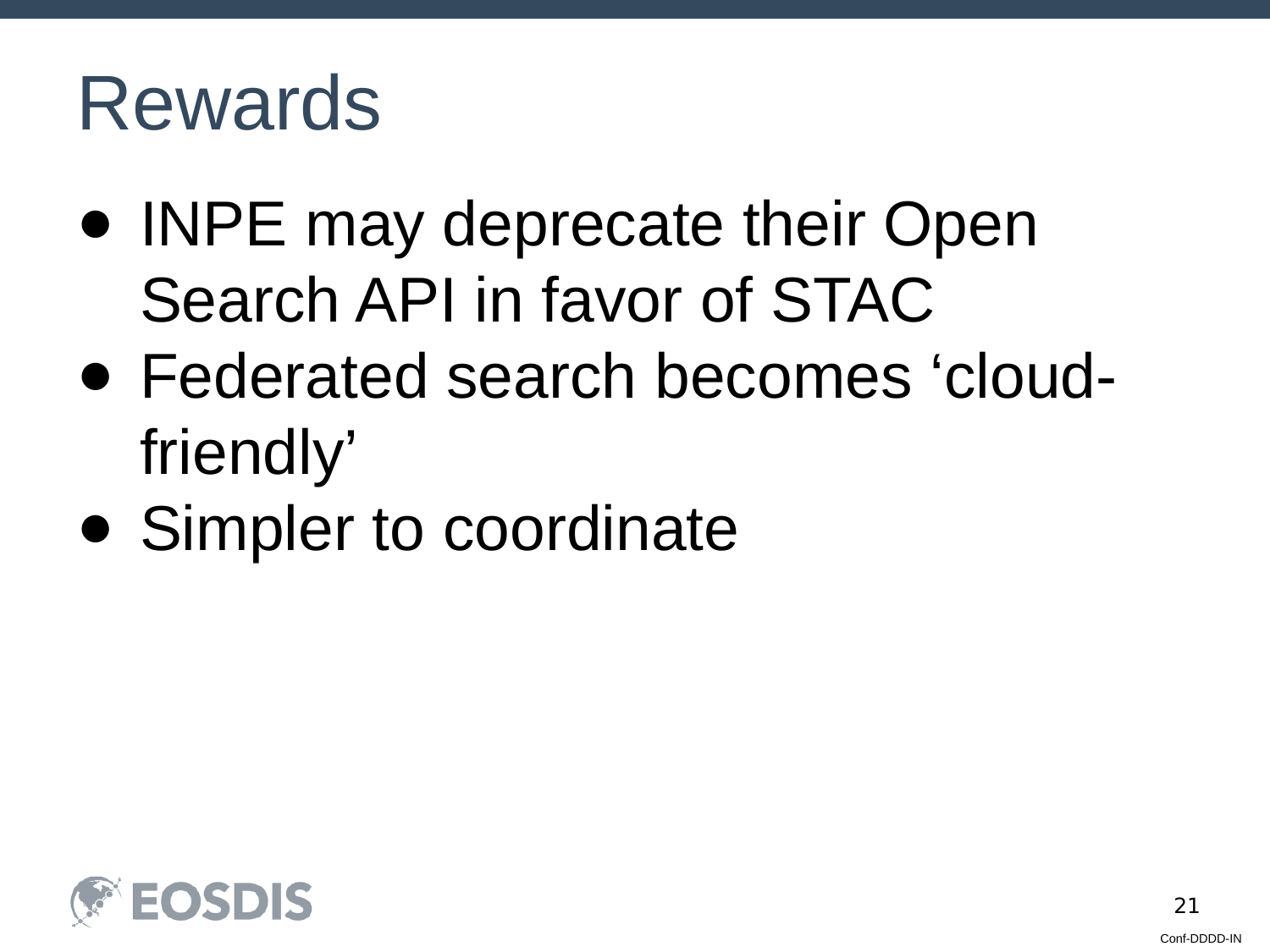

# Rewards
INPE may deprecate their Open Search API in favor of STAC
Federated search becomes ‘cloud-friendly’
Simpler to coordinate